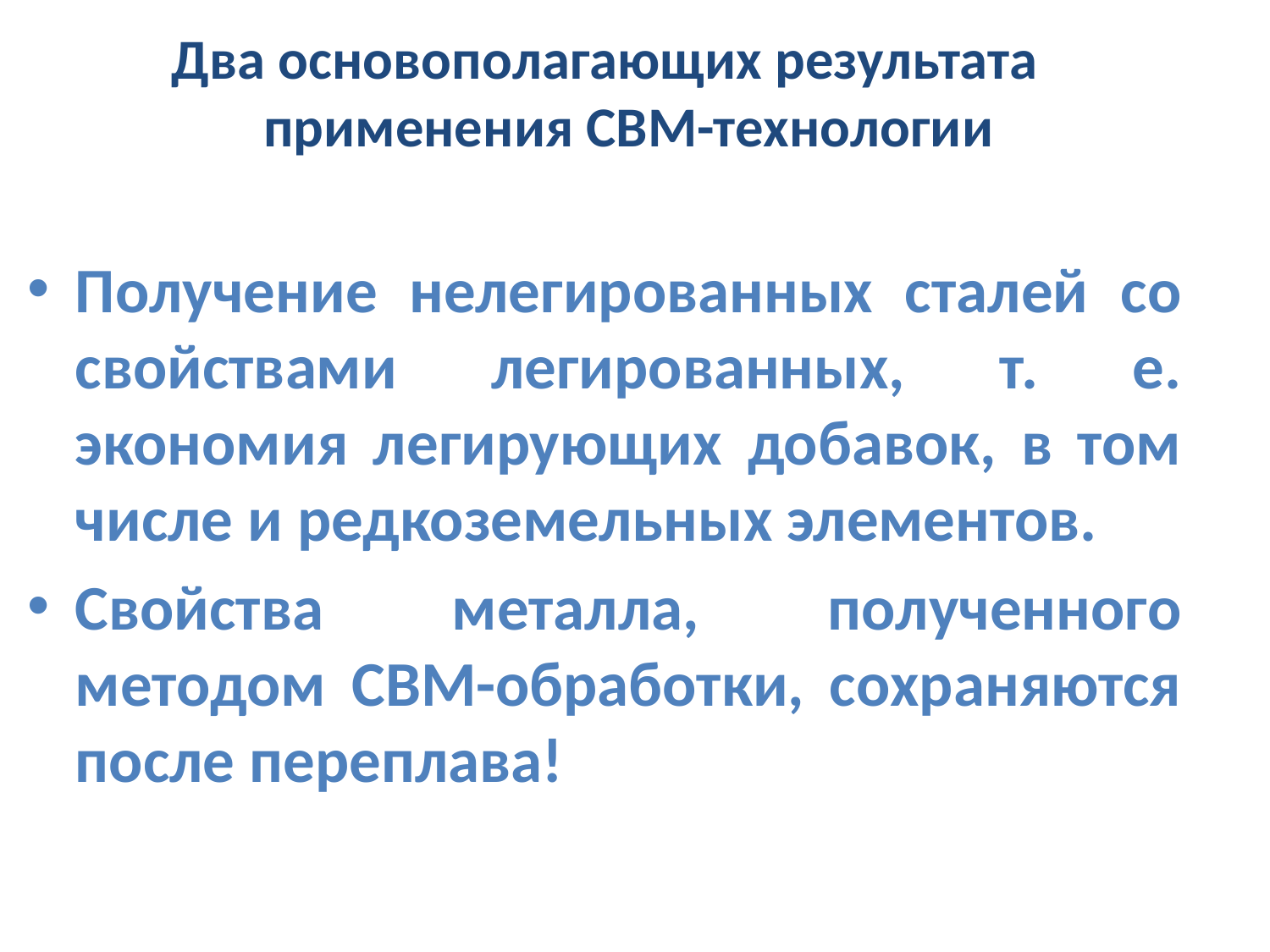

# Два основополагающих результата применения СВМ-технологии

Получение нелегированных сталей со свойствами легированных, т. е. экономия легирующих добавок, в том числе и редкоземельных элементов.
Свойства металла, полученного методом СВМ-обработки, сохраняются после переплава!